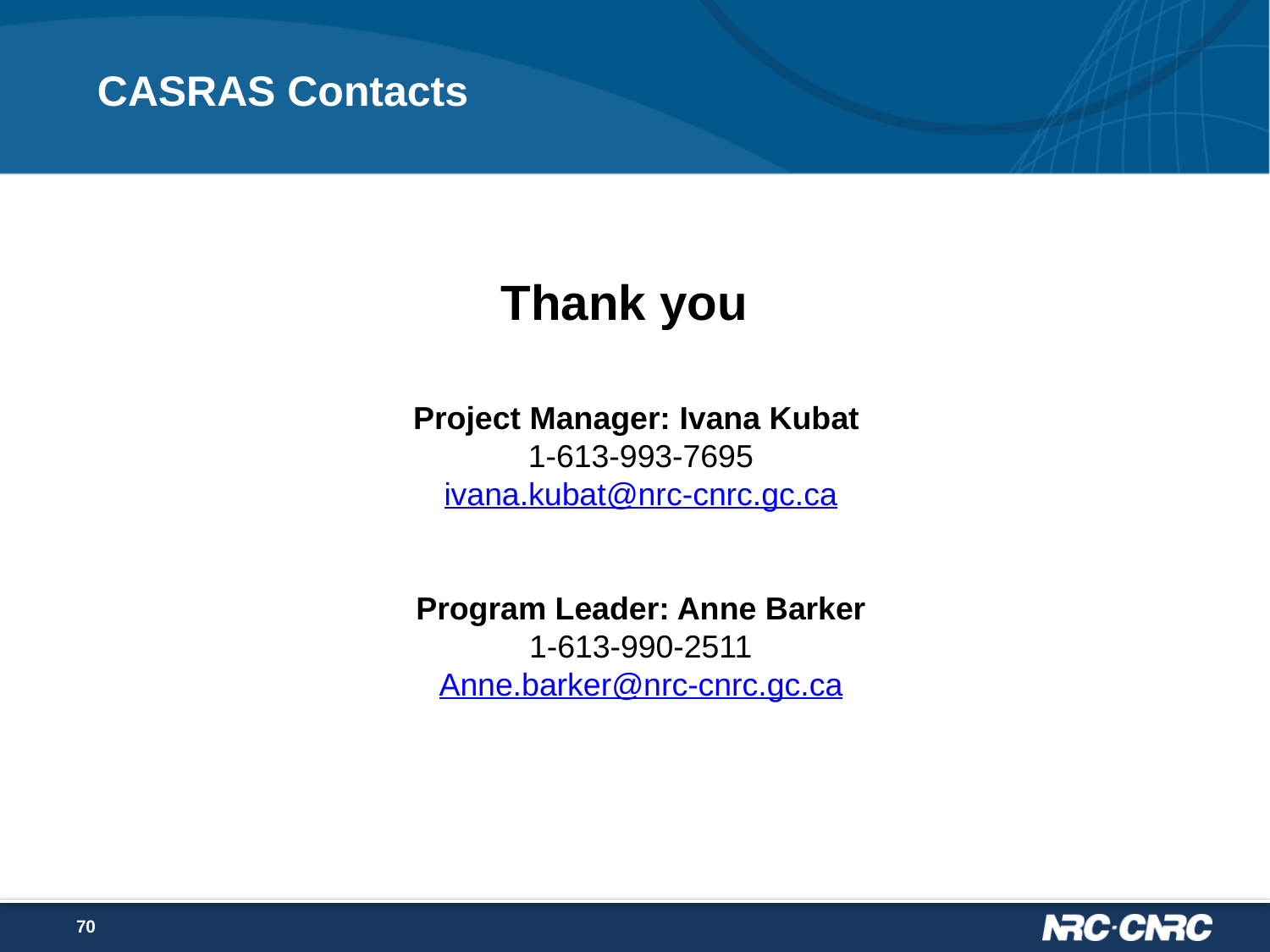

# CASRAS Contacts
Thank you

Project Manager: Ivana Kubat
1-613-993-7695
ivana.kubat@nrc-cnrc.gc.ca

Program Leader: Anne Barker
1-613-990-2511
Anne.barker@nrc-cnrc.gc.ca

70